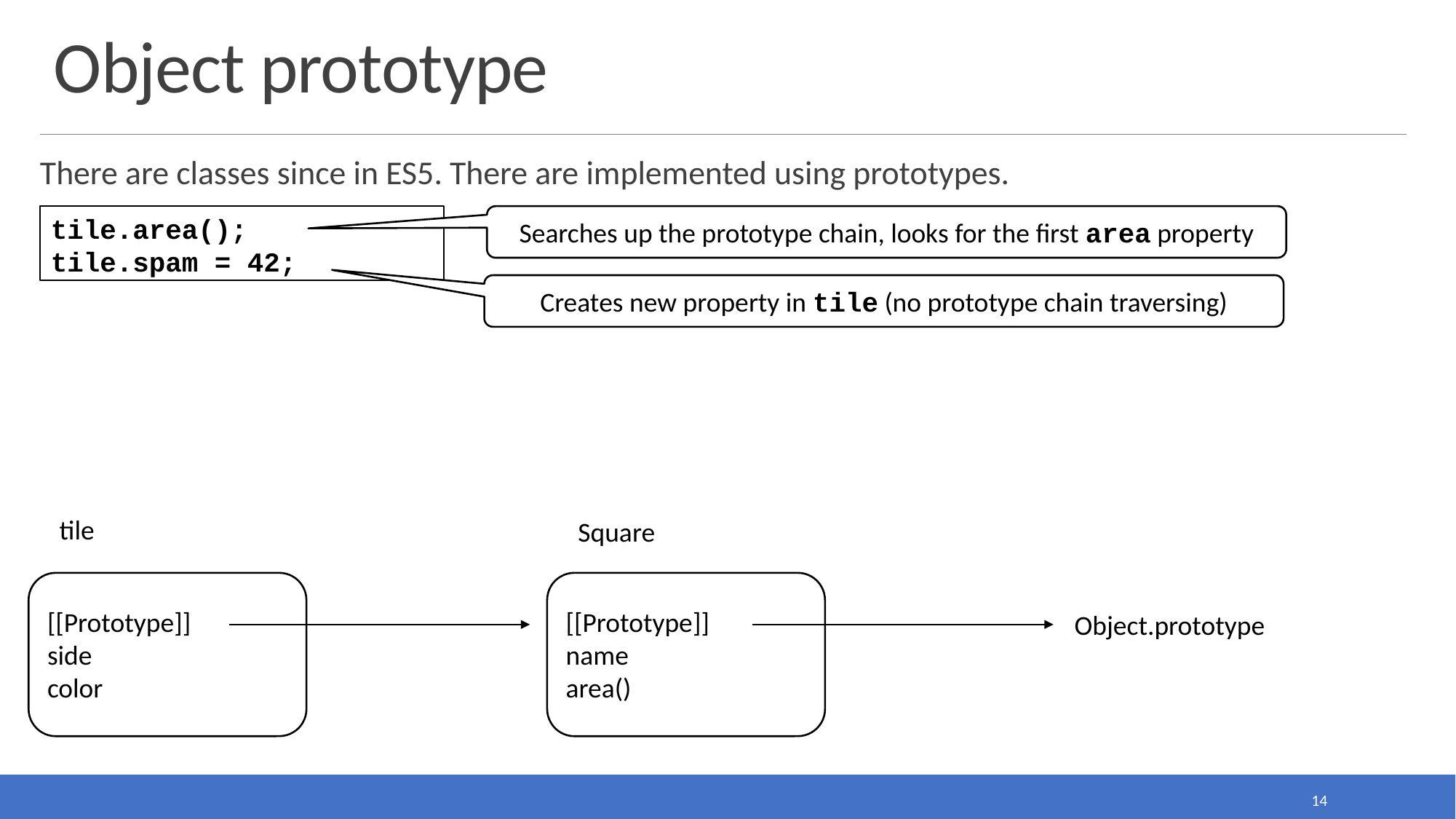

# Object prototype
There are classes since in ES5. There are implemented using prototypes.
tile.area();
tile.spam = 42;

Searches up the prototype chain, looks for the first area property
Creates new property in tile (no prototype chain traversing)
tile
Square
[[Prototype]]
side
color
[[Prototype]]
name
area()
Object.prototype
14